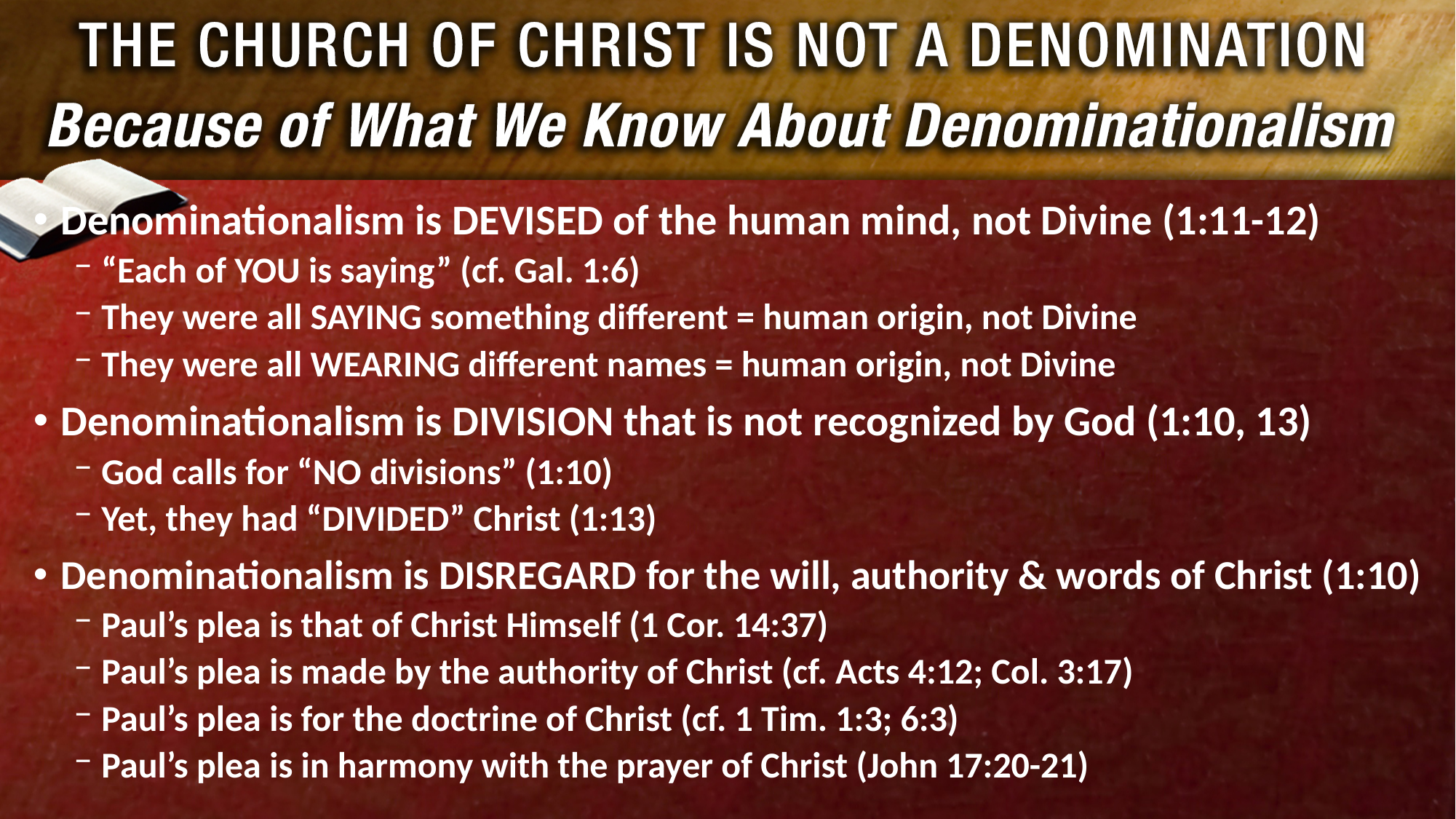

Denominationalism is DEVISED of the human mind, not Divine (1:11-12)
“Each of YOU is saying” (cf. Gal. 1:6)
They were all SAYING something different = human origin, not Divine
They were all WEARING different names = human origin, not Divine
Denominationalism is DIVISION that is not recognized by God (1:10, 13)
God calls for “NO divisions” (1:10)
Yet, they had “DIVIDED” Christ (1:13)
Denominationalism is DISREGARD for the will, authority & words of Christ (1:10)
Paul’s plea is that of Christ Himself (1 Cor. 14:37)
Paul’s plea is made by the authority of Christ (cf. Acts 4:12; Col. 3:17)
Paul’s plea is for the doctrine of Christ (cf. 1 Tim. 1:3; 6:3)
Paul’s plea is in harmony with the prayer of Christ (John 17:20-21)